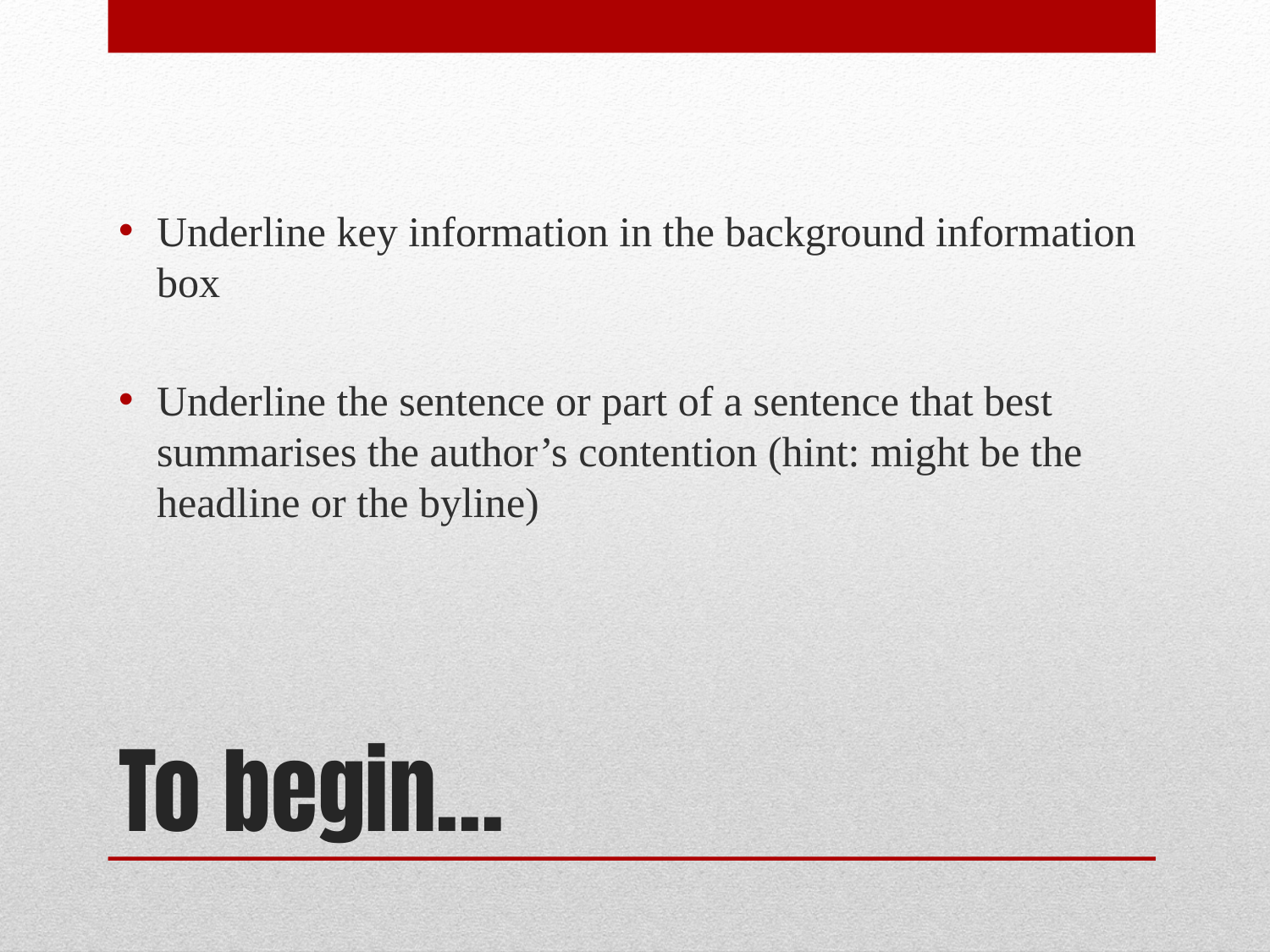

Underline key information in the background information box

Underline the sentence or part of a sentence that best summarises the author’s contention (hint: might be the headline or the byline)
# To begin…